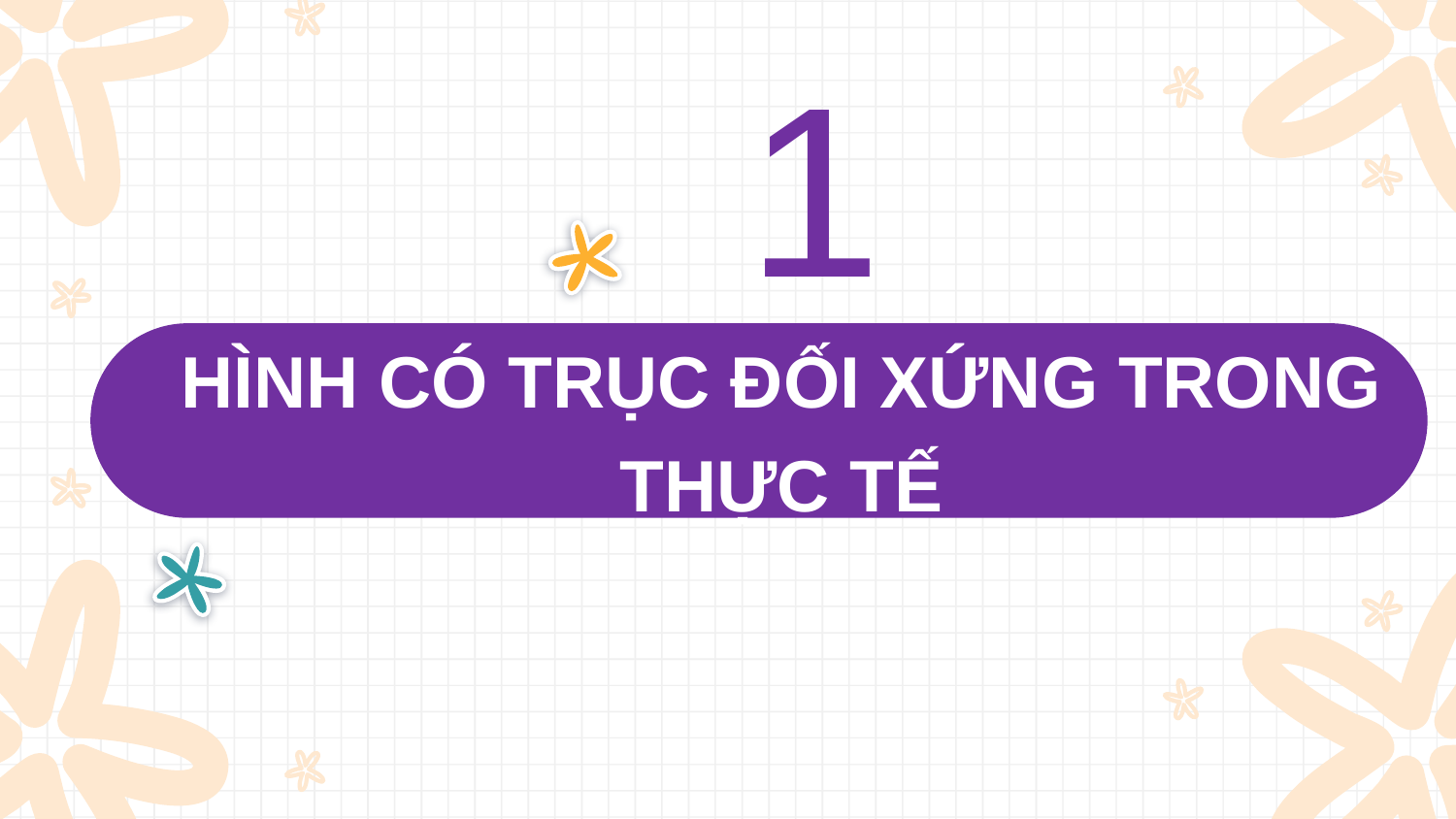

1

# HÌNH CÓ TRỤC ĐỐI XỨNG TRONG THỰC TẾ